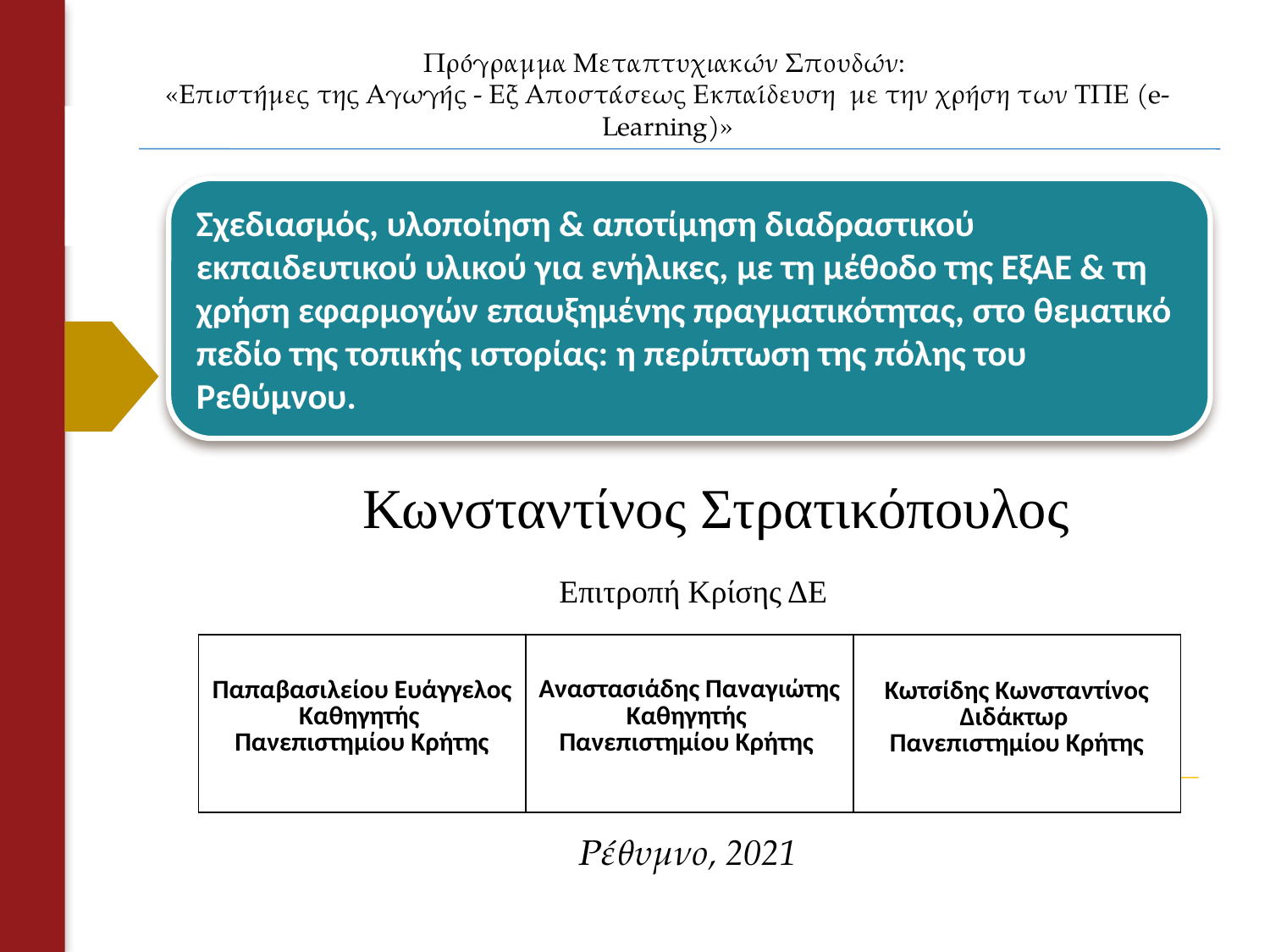

Πρόγραμμα Μεταπτυχιακών Σπουδών:
«Επιστήμες της Αγωγής - Εξ Αποστάσεως Εκπαίδευση  με την χρήση των ΤΠΕ (e-Learning)»
Σχεδιασμός, υλοποίηση & αποτίμηση διαδραστικού εκπαιδευτικού υλικού για ενήλικες, με τη μέθοδο της ΕξΑΕ & τη χρήση εφαρμογών επαυξημένης πραγματικότητας, στο θεματικό πεδίο της τοπικής ιστορίας: η περίπτωση της πόλης του Ρεθύμνου.
Κωνσταντίνος Στρατικόπουλος
Επιτροπή Κρίσης ΔΕ
| Παπαβασιλείου Ευάγγελος Καθηγητής Πανεπιστημίου Κρήτης | Αναστασιάδης Παναγιώτης Καθηγητής Πανεπιστημίου Κρήτης | Κωτσίδης Κωνσταντίνος Διδάκτωρ Πανεπιστημίου Κρήτης |
| --- | --- | --- |
Ρέθυμνο, 2021